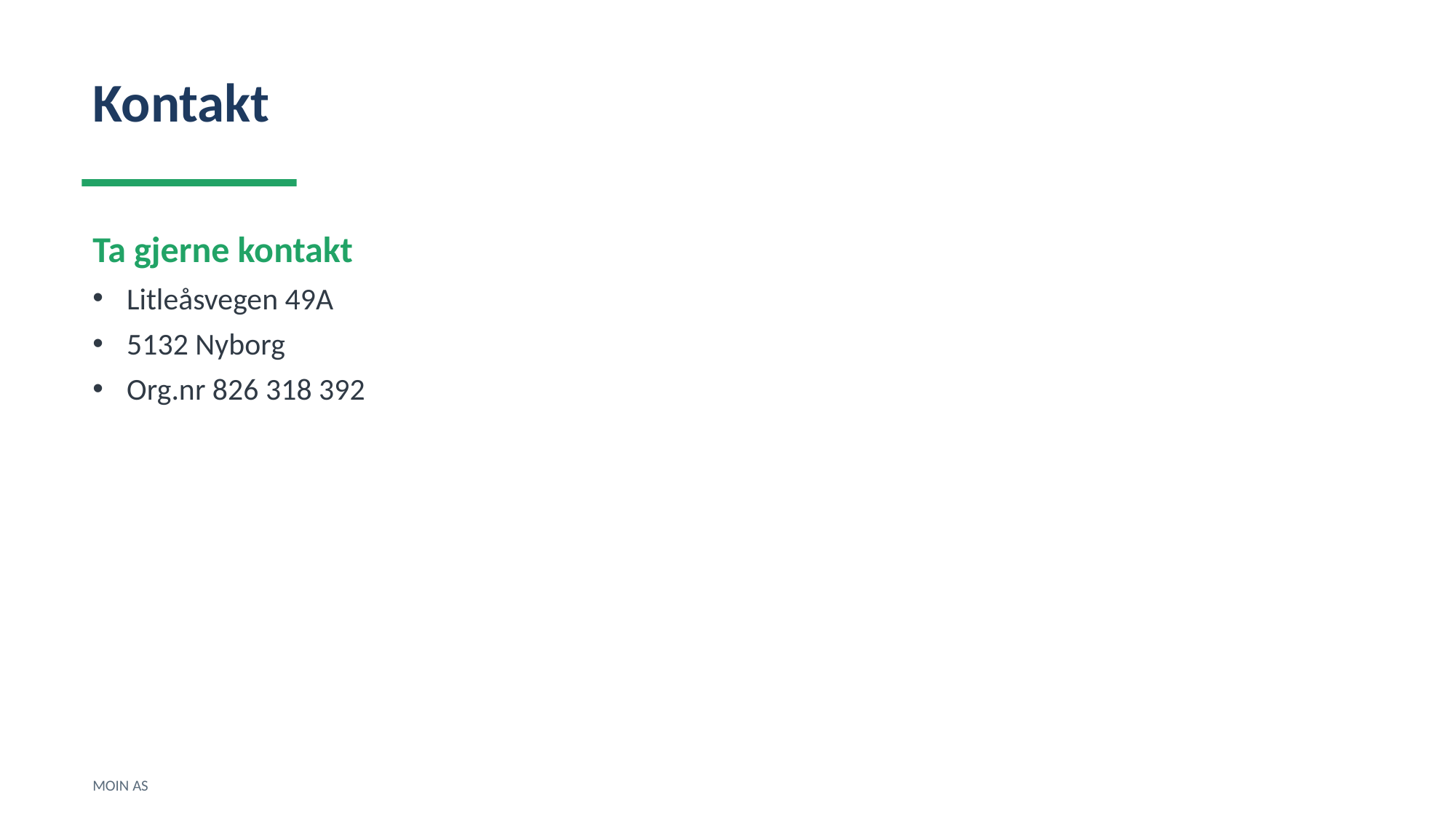

Kontakt

Ta gjerne kontakt
Litleåsvegen 49A
5132 Nyborg
Org.nr 826 318 392
MOIN AS